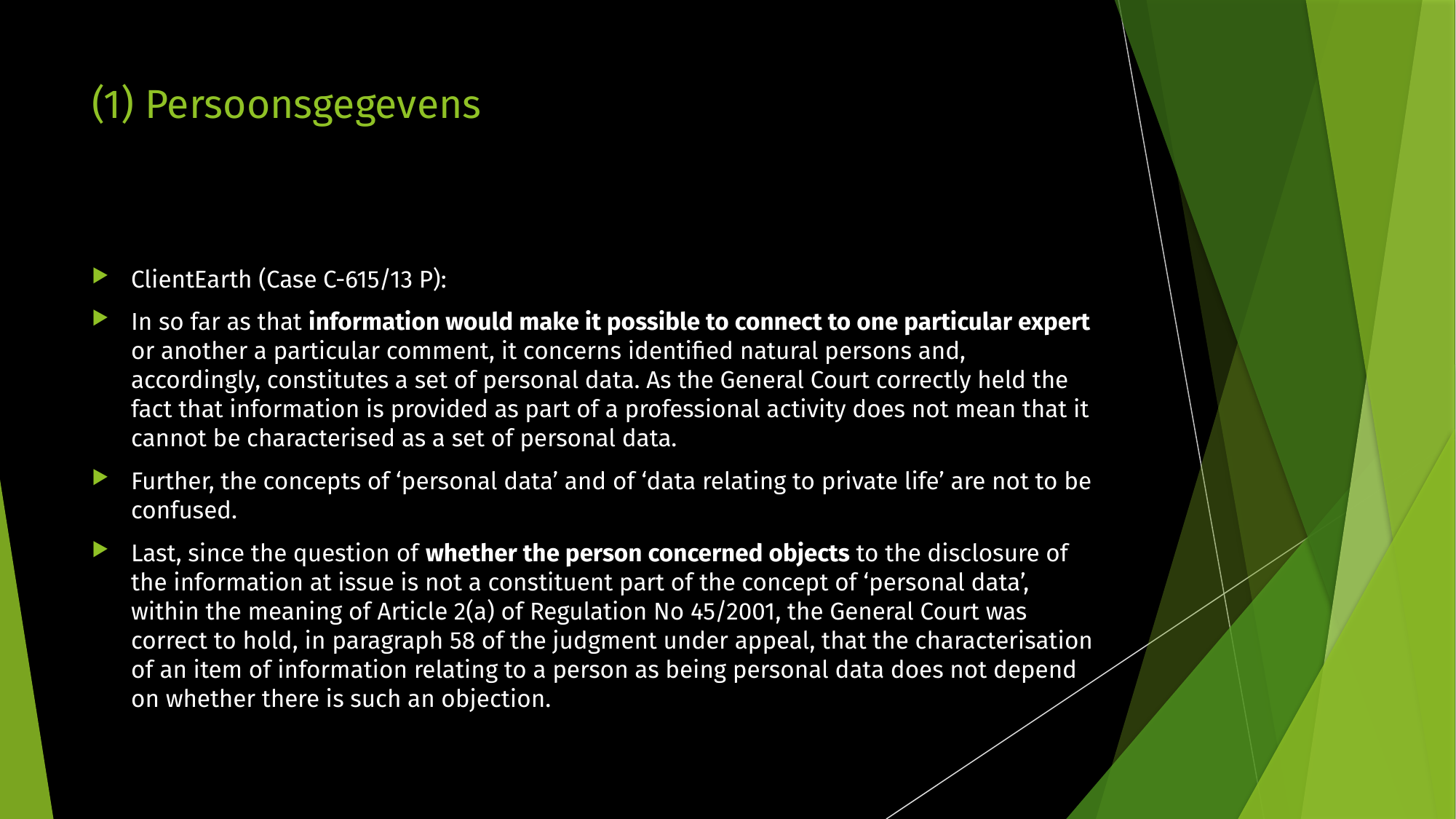

# (1) Persoonsgegevens
ClientEarth (Case C-615/13 P):
In so far as that information would make it possible to connect to one particular expert or another a particular comment, it concerns identified natural persons and, accordingly, constitutes a set of personal data. As the General Court correctly held the fact that information is provided as part of a professional activity does not mean that it cannot be characterised as a set of personal data.
Further, the concepts of ‘personal data’ and of ‘data relating to private life’ are not to be confused.
Last, since the question of whether the person concerned objects to the disclosure of the information at issue is not a constituent part of the concept of ‘personal data’, within the meaning of Article 2(a) of Regulation No 45/2001, the General Court was correct to hold, in paragraph 58 of the judgment under appeal, that the characterisation of an item of information relating to a person as being personal data does not depend on whether there is such an objection.